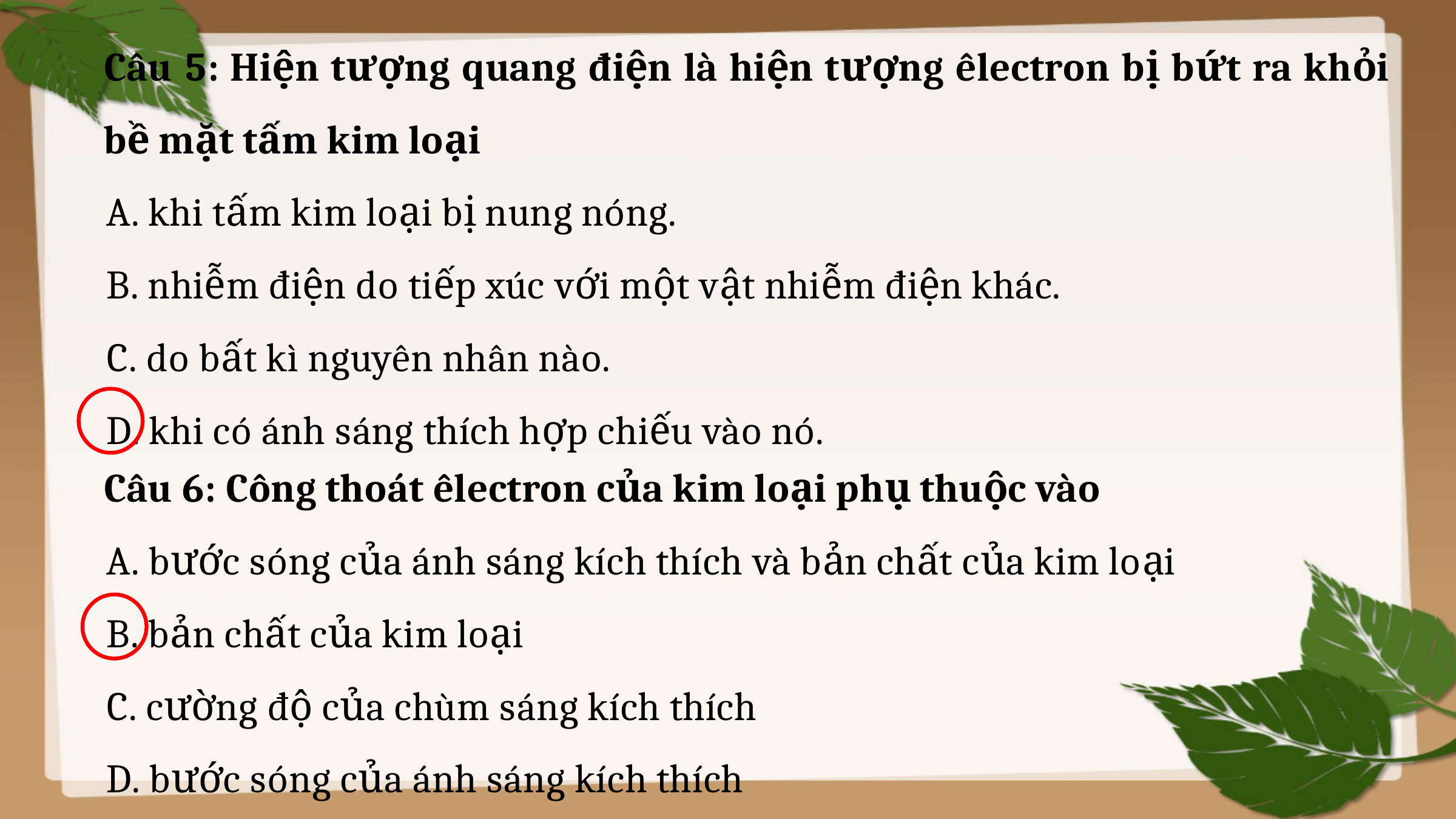

Câu 5: Hiện tượng quang điện là hiện tượng êlectron bị bứt ra khỏi bề mặt tấm kim loại
A. khi tấm kim loại bị nung nóng.
B. nhiễm điện do tiếp xúc với một vật nhiễm điện khác.
C. do bất kì nguyên nhân nào.
D. khi có ánh sáng thích hợp chiếu vào nó.

Câu 6: Công thoát êlectron của kim loại phụ thuộc vào
A. bước sóng của ánh sáng kích thích và bản chất của kim loại
B. bản chất của kim loại
C. cường độ của chùm sáng kích thích
D. bước sóng của ánh sáng kích thích